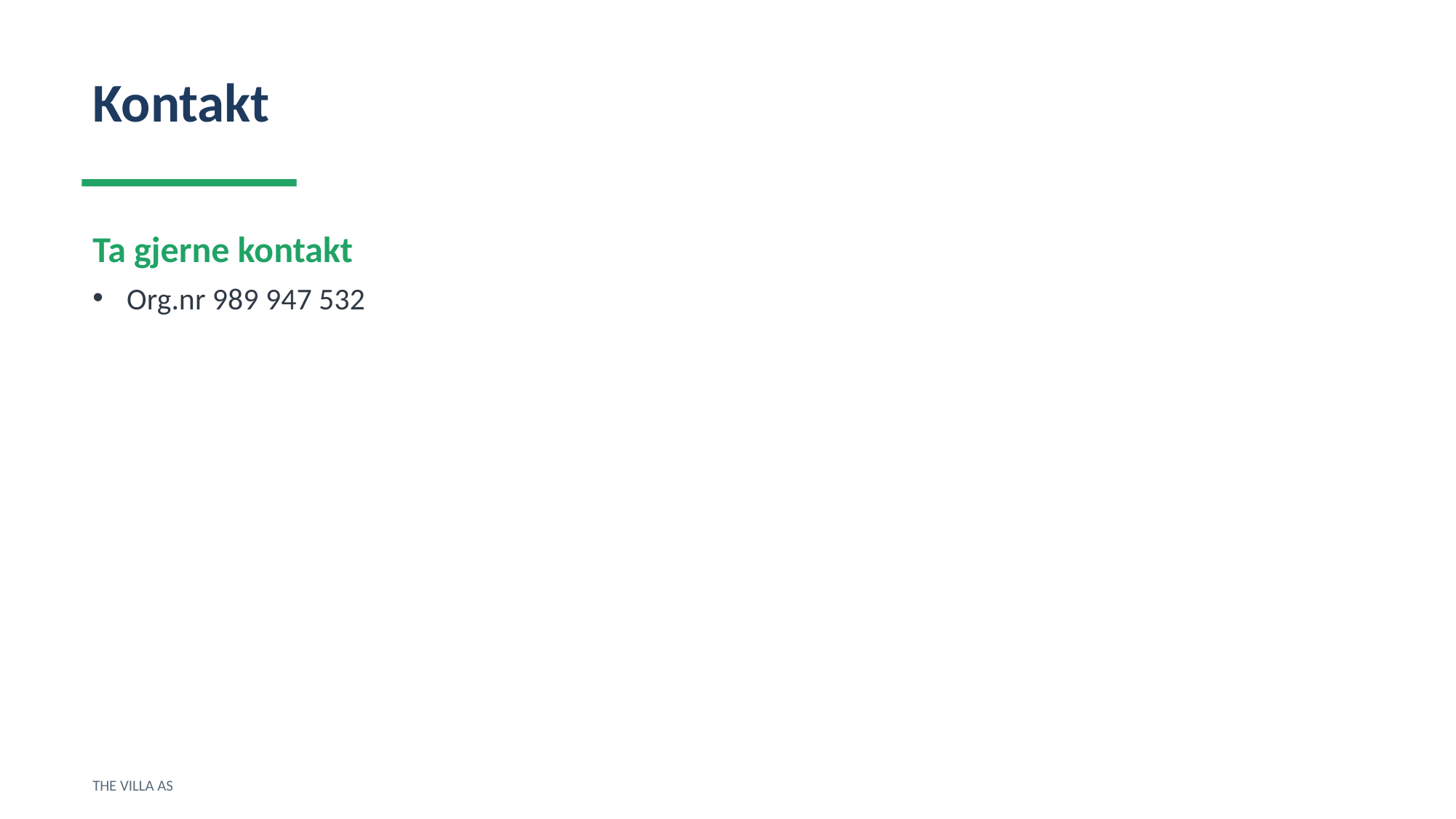

Kontakt

Ta gjerne kontakt
Org.nr 989 947 532
THE VILLA AS